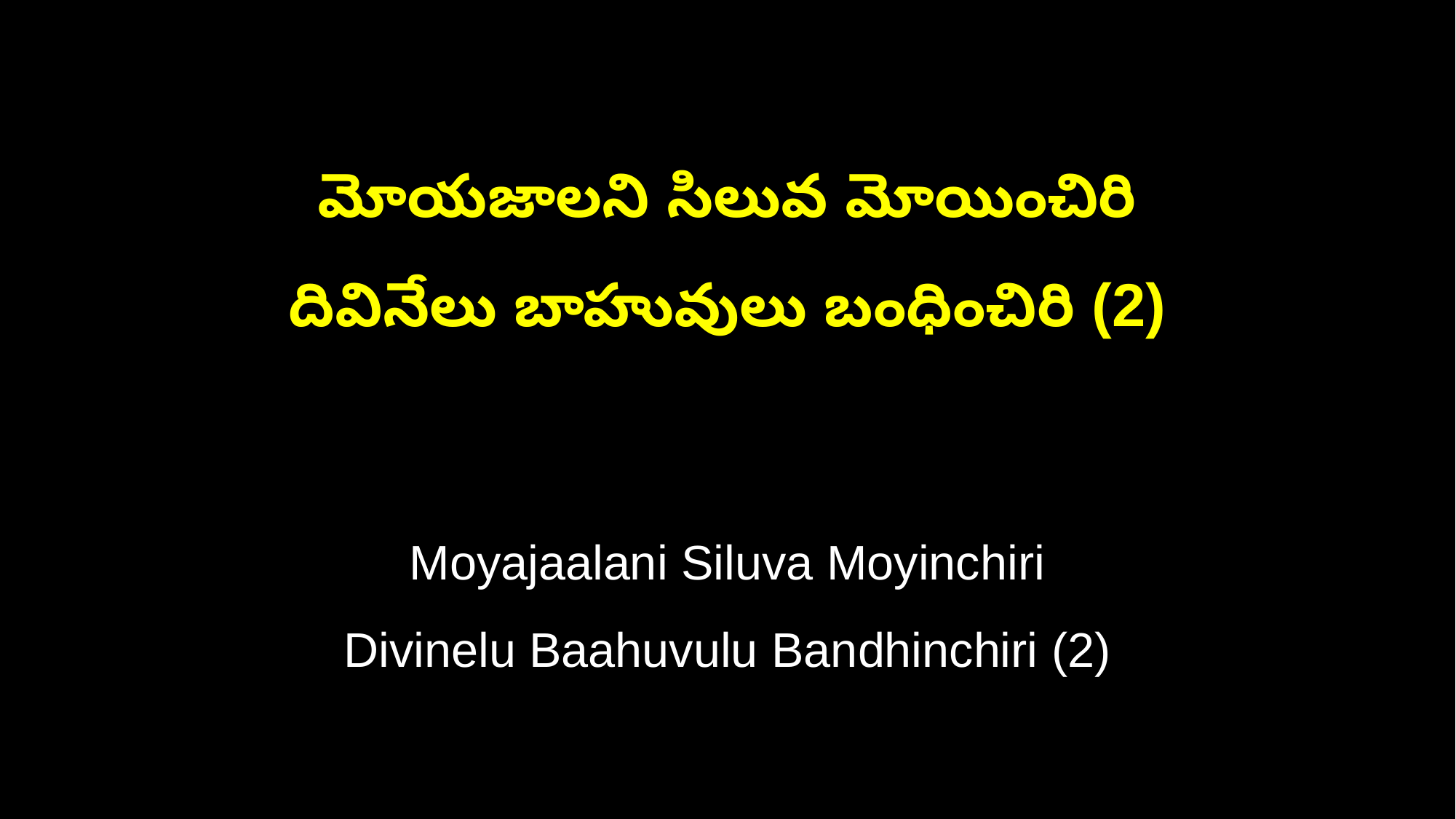

మోయజాలని సిలువ మోయించిరి
దివినేలు బాహువులు బంధించిరి (2)
Moyajaalani Siluva Moyinchiri
Divinelu Baahuvulu Bandhinchiri (2)